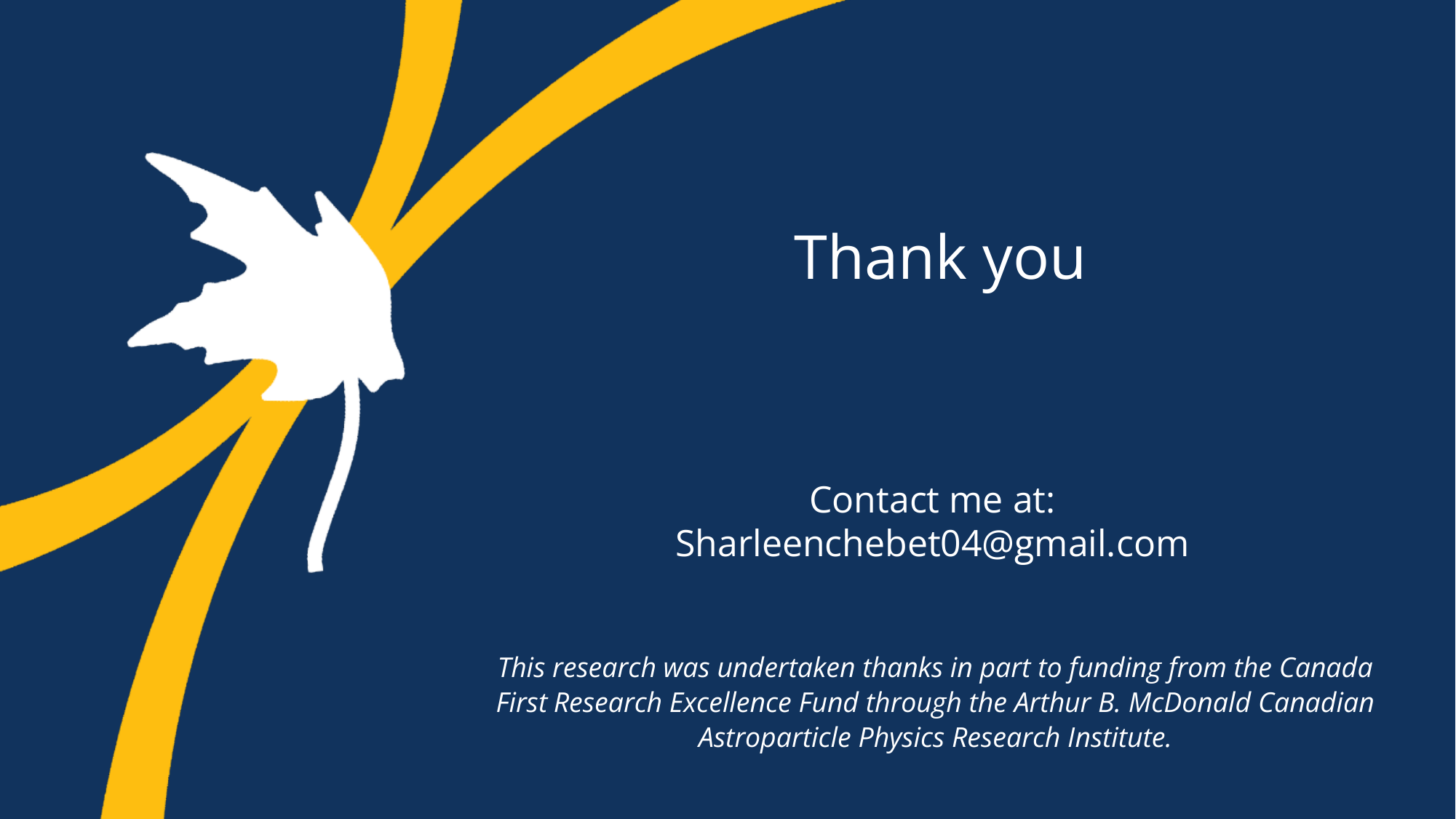

Thank you
Contact me at: Sharleenchebet04@gmail.com
This research was undertaken thanks in part to funding from the Canada First Research Excellence Fund through the Arthur B. McDonald Canadian Astroparticle Physics Research Institute.